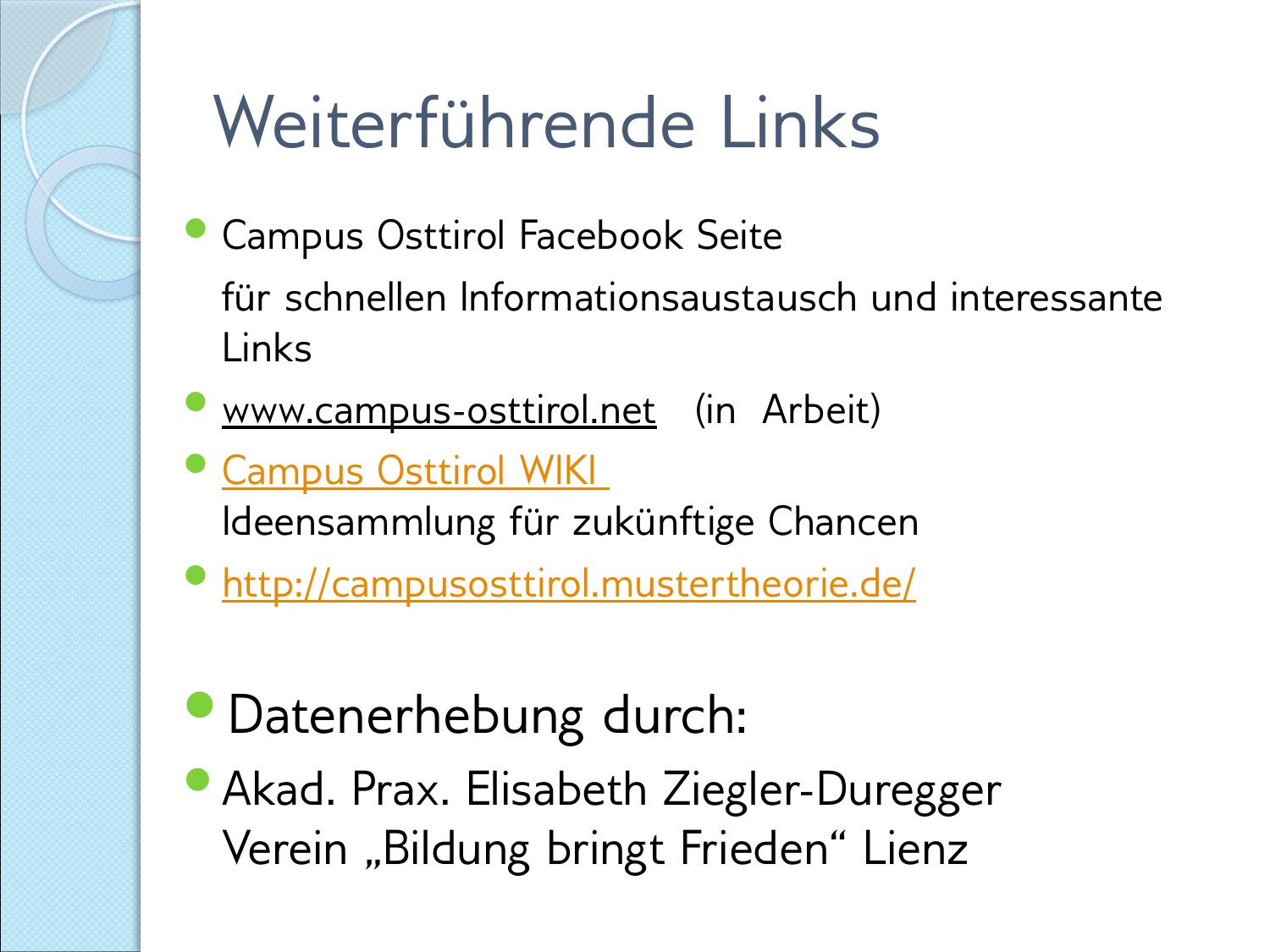

# Weiterführende Links
Campus Osttirol Facebook Seite
   für schnellen Informationsaustausch und interessante Links
www.campus-osttirol.net   (in  Arbeit)
Campus Osttirol WIKI
Ideensammlung für zukünftige Chancen
http://campusosttirol.mustertheorie.de/

Datenerhebung durch:
Akad. Prax. Elisabeth Ziegler-Duregger
Verein „Bildung bringt Frieden“ Lienz